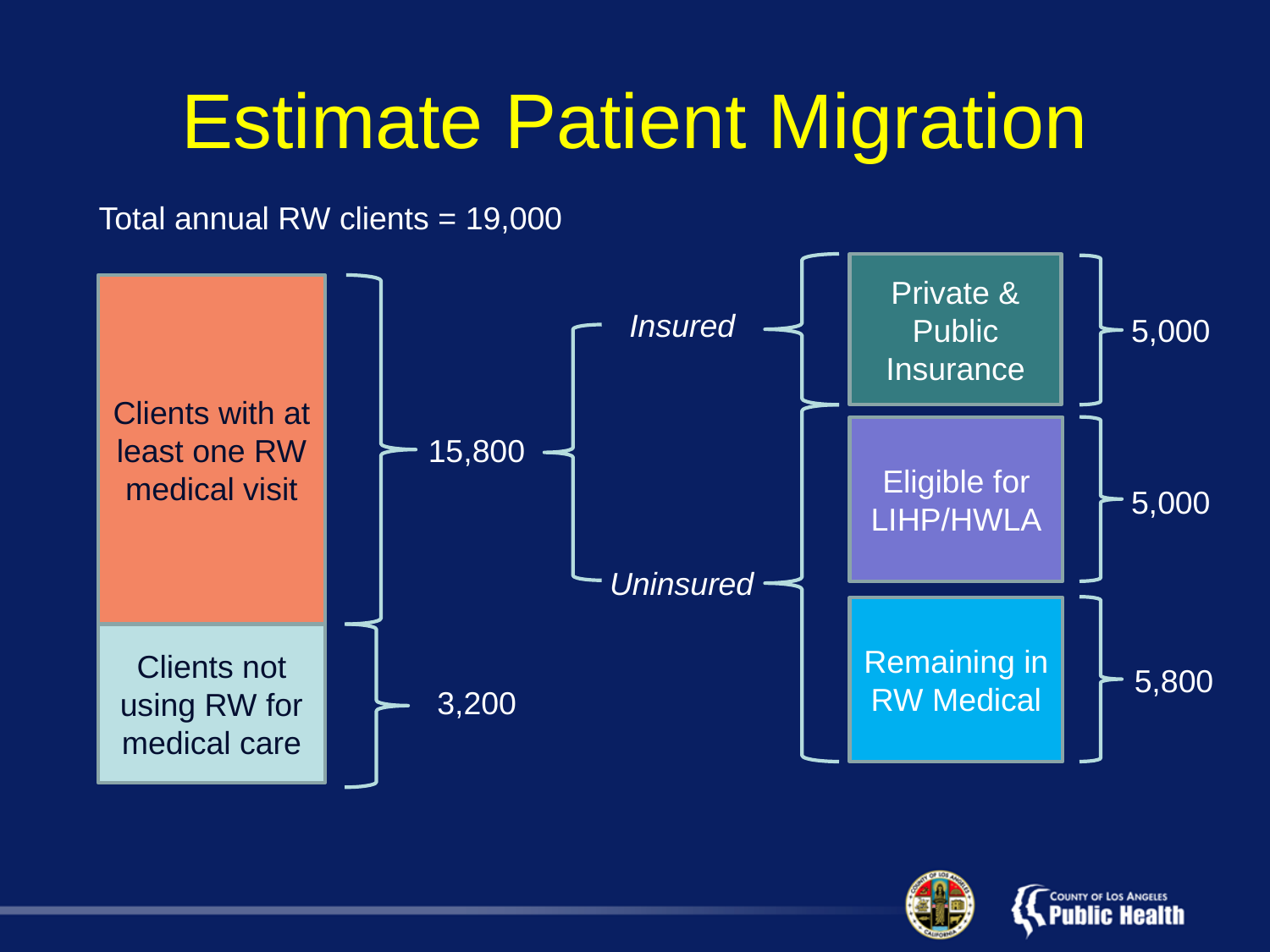

# Estimate Patient Migration

Total annual RW clients = 19,000

Private & Public Insurance

Eligible for LIHP/HWLA
Remaining in RW Medical
Clients with at least one RW medical visit

Clients not using RW for medical care

Insured

15,800
Uninsured
3,200

5,000

5,000

5,800